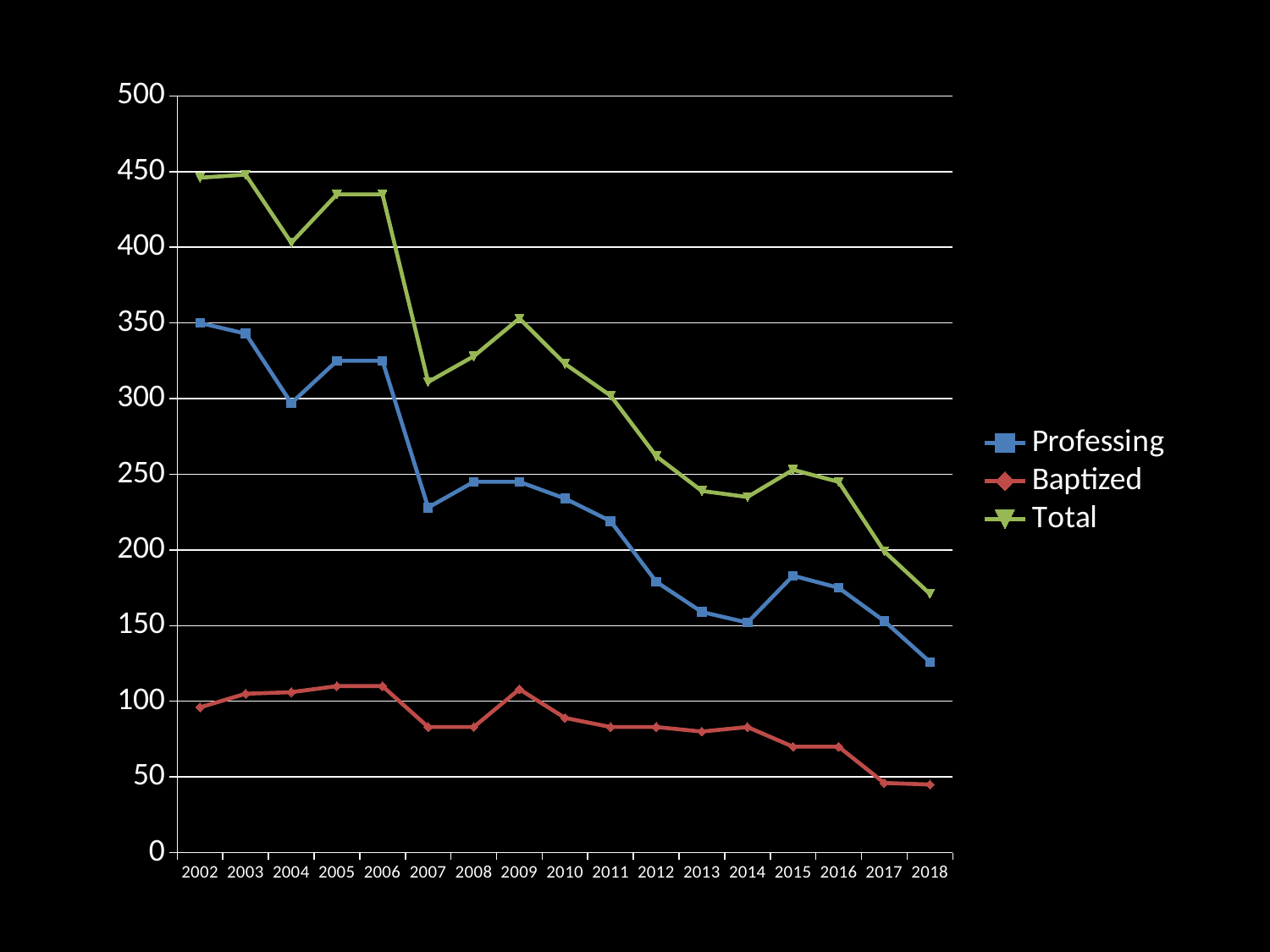

### Chart

| Category | Professing | Baptized | Total |
|---|---|---|---|
| 2002 | 350.0 | 96.0 | 446.0 |
| 2003 | 343.0 | 105.0 | 448.0 |
| 2004 | 297.0 | 106.0 | 403.0 |
| 2005 | 325.0 | 110.0 | 435.0 |
| 2006 | 325.0 | 110.0 | 435.0 |
| 2007 | 228.0 | 83.0 | 311.0 |
| 2008 | 245.0 | 83.0 | 328.0 |
| 2009 | 245.0 | 108.0 | 353.0 |
| 2010 | 234.0 | 89.0 | 323.0 |
| 2011 | 219.0 | 83.0 | 302.0 |
| 2012 | 179.0 | 83.0 | 262.0 |
| 2013 | 159.0 | 80.0 | 239.0 |
| 2014 | 152.0 | 83.0 | 235.0 |
| 2015 | 183.0 | 70.0 | 253.0 |
| 2016 | 175.0 | 70.0 | 245.0 |
| 2017 | 153.0 | 46.0 | 199.0 |
| 2018 | 126.0 | 45.0 | 171.0 |